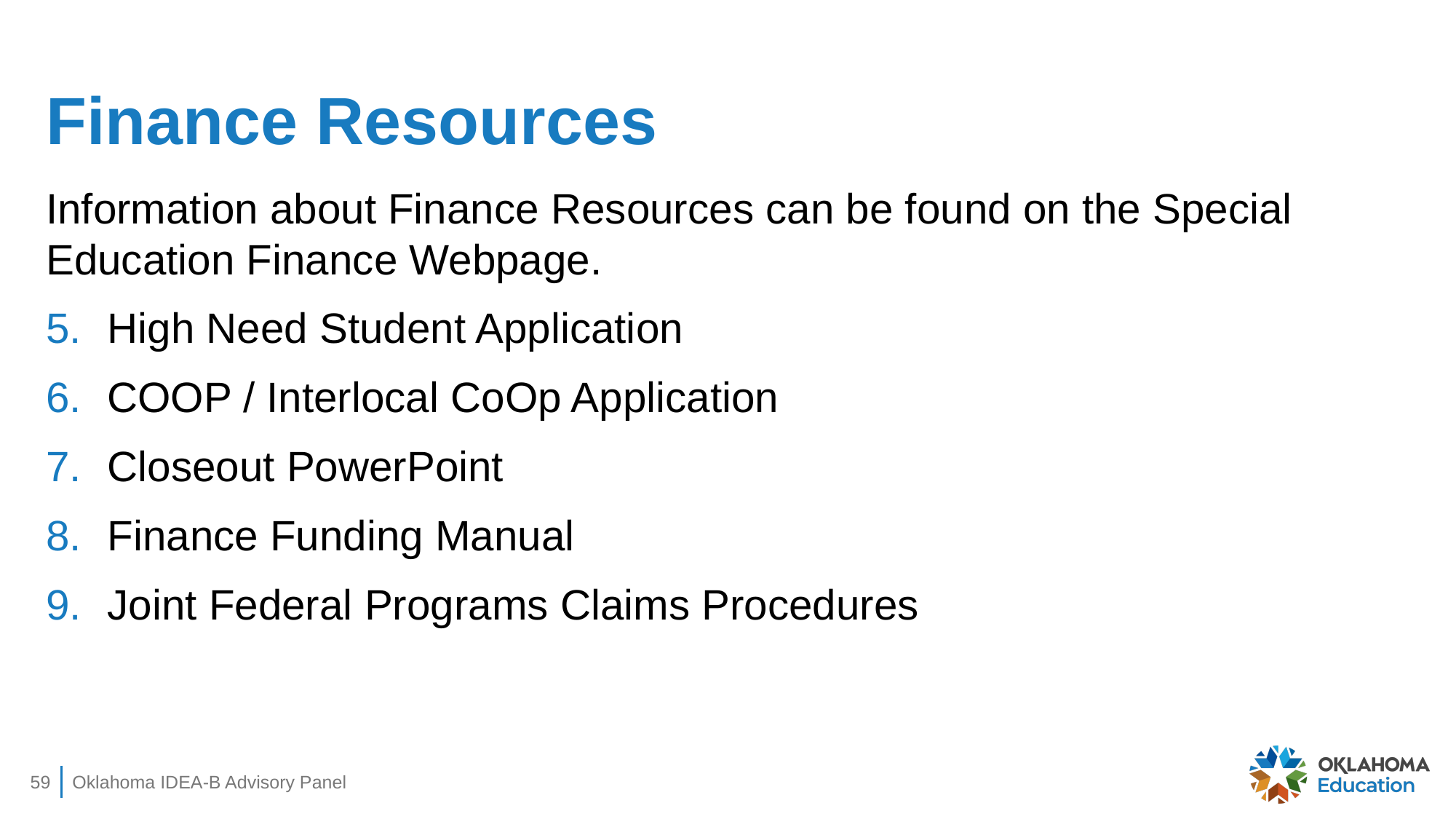

# Finance Resources
Information about Finance Resources can be found on the Special Education Finance Webpage.
High Need Student Application
COOP / Interlocal CoOp Application
Closeout PowerPoint
Finance Funding Manual
Joint Federal Programs Claims Procedures

59
Oklahoma IDEA-B Advisory Panel